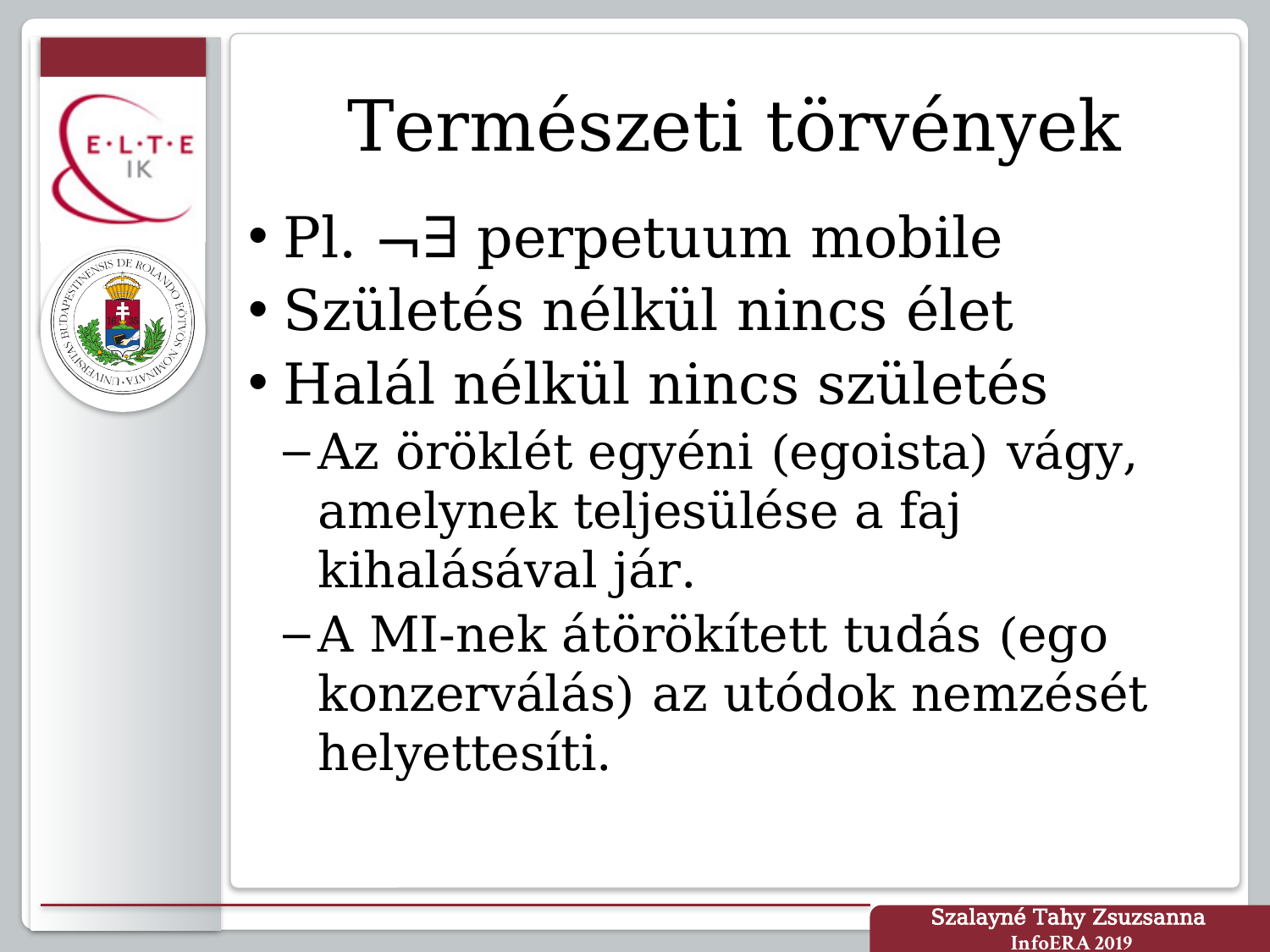

# Természeti törvények
Pl. ¬∃ perpetuum mobile
Születés nélkül nincs élet
Halál nélkül nincs születés
Az öröklét egyéni (egoista) vágy, amelynek teljesülése a faj kihalásával jár.
A MI-nek átörökített tudás (ego konzerválás) az utódok nemzését helyettesíti.
Szalayné Tahy Zsuzsanna
InfoERA 2019